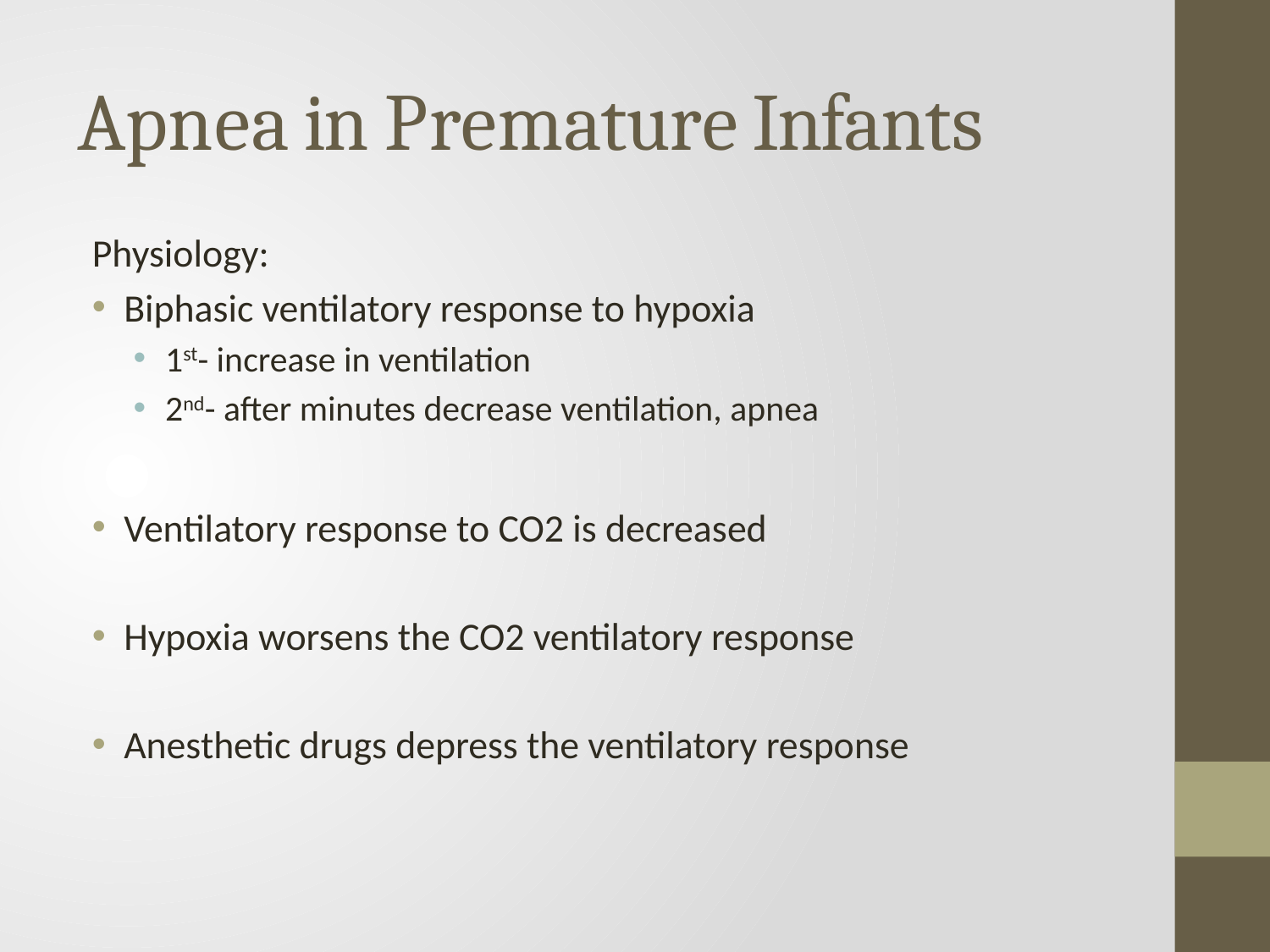

# Apnea in Premature Infants
Physiology:
Biphasic ventilatory response to hypoxia
1st- increase in ventilation
2nd- after minutes decrease ventilation, apnea

Ventilatory response to CO2 is decreased

Hypoxia worsens the CO2 ventilatory response

Anesthetic drugs depress the ventilatory response